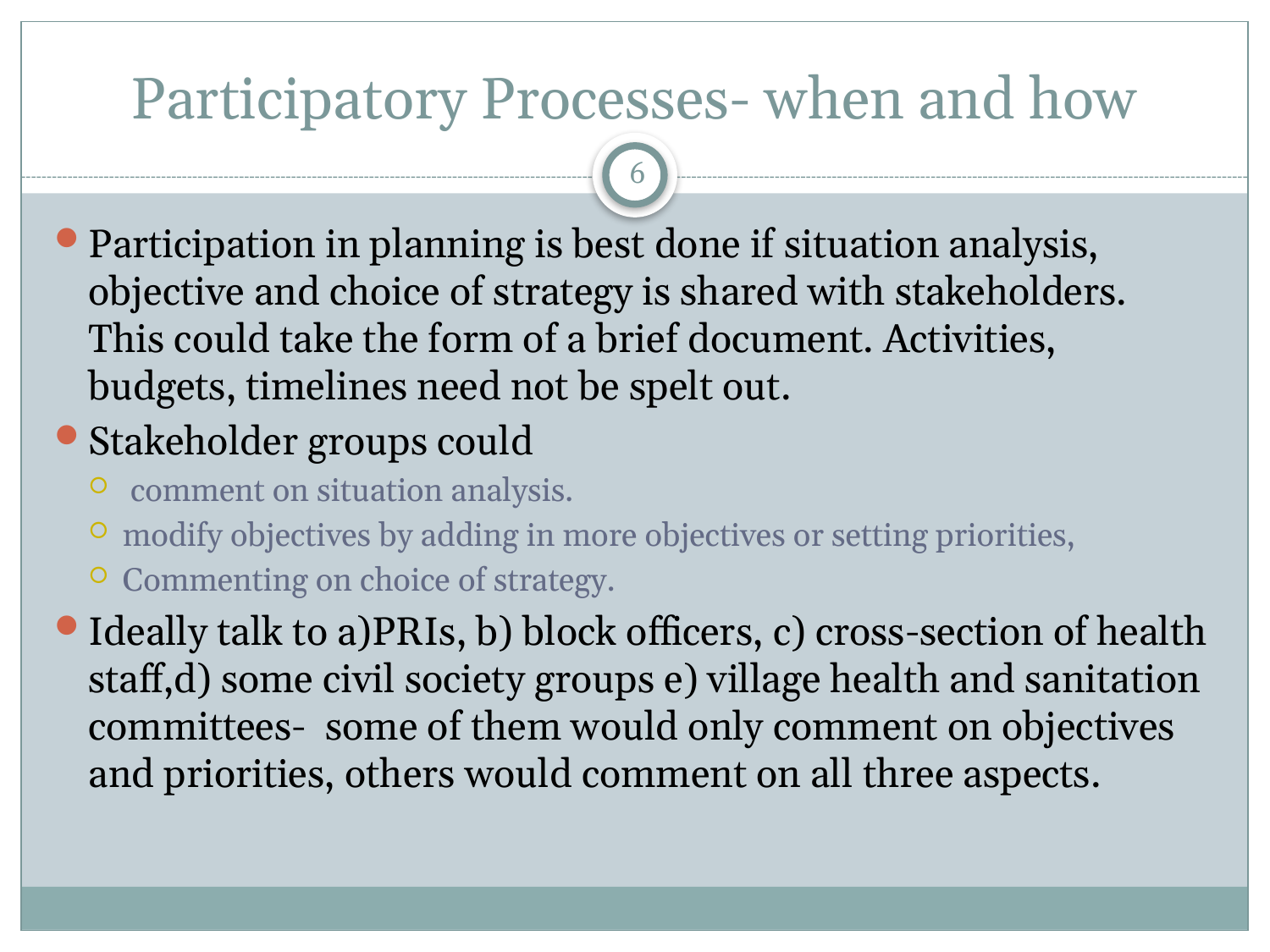

# Participatory Processes- when and how
6
Participation in planning is best done if situation analysis, objective and choice of strategy is shared with stakeholders.  This could take the form of a brief document. Activities, budgets, timelines need not be spelt out.
Stakeholder groups could
 comment on situation analysis.
modify objectives by adding in more objectives or setting priorities,
Commenting on choice of strategy.
Ideally talk to a)PRIs, b) block officers, c) cross-section of health staff,d) some civil society groups e) village health and sanitation committees-  some of them would only comment on objectives and priorities, others would comment on all three aspects.